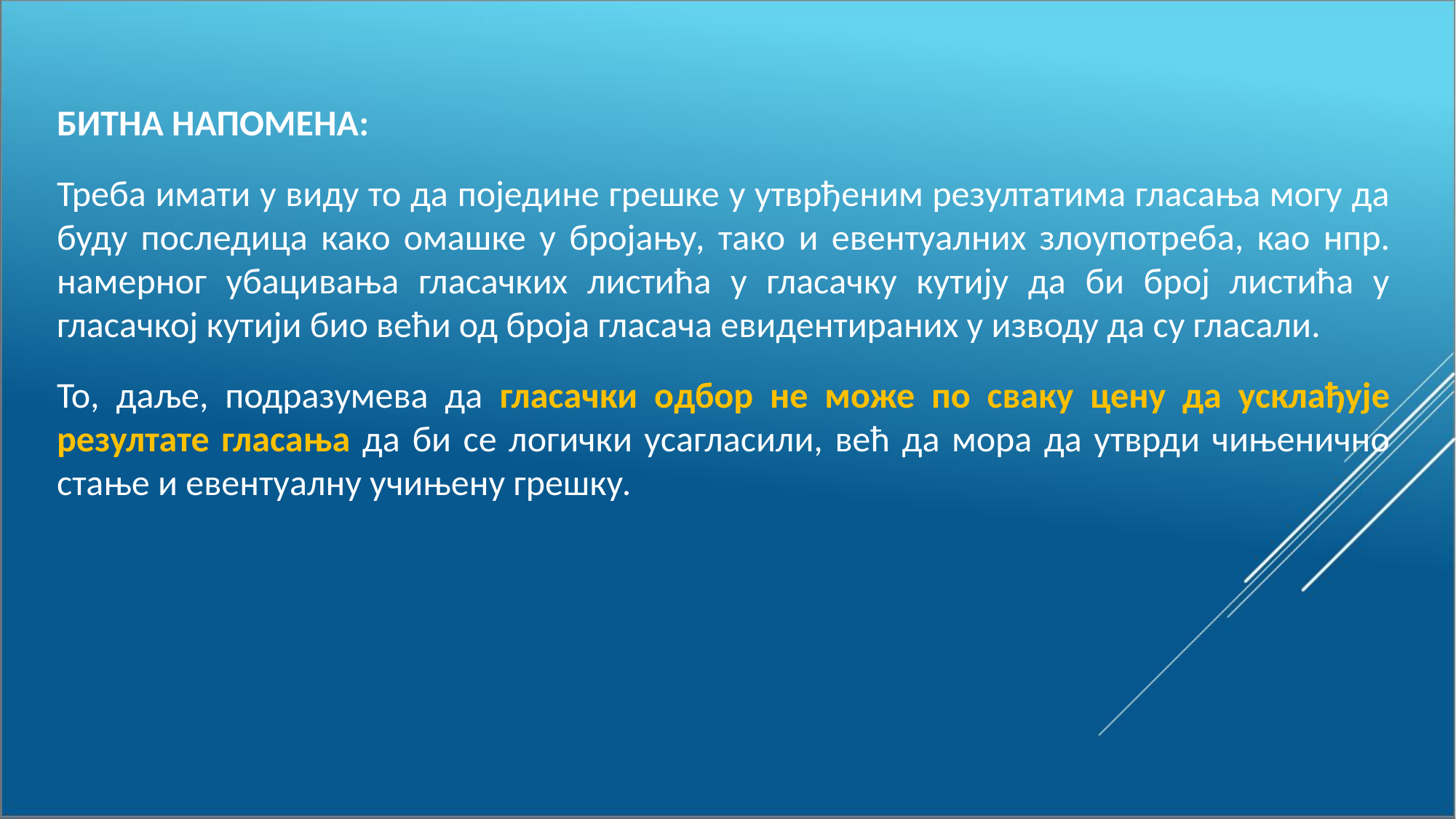

БИТНА НАПОМЕНА:

Треба имати у виду то да поједине грешке у утврђеним резултатима гласања могу да буду последица како омашке у бројању, тако и евентуалних злоупотреба, као нпр. намерног убацивања гласачких листића у гласачку кутију да би број листића у гласачкој кутији био већи од броја гласача евидентираних у изводу да су гласали.

То, даље, подразумева да гласачки одбор не може по сваку цену да усклађује резултате гласања да би се логички усагласили, већ да мора да утврди чињенично стање и евентуалну учињену грешку.